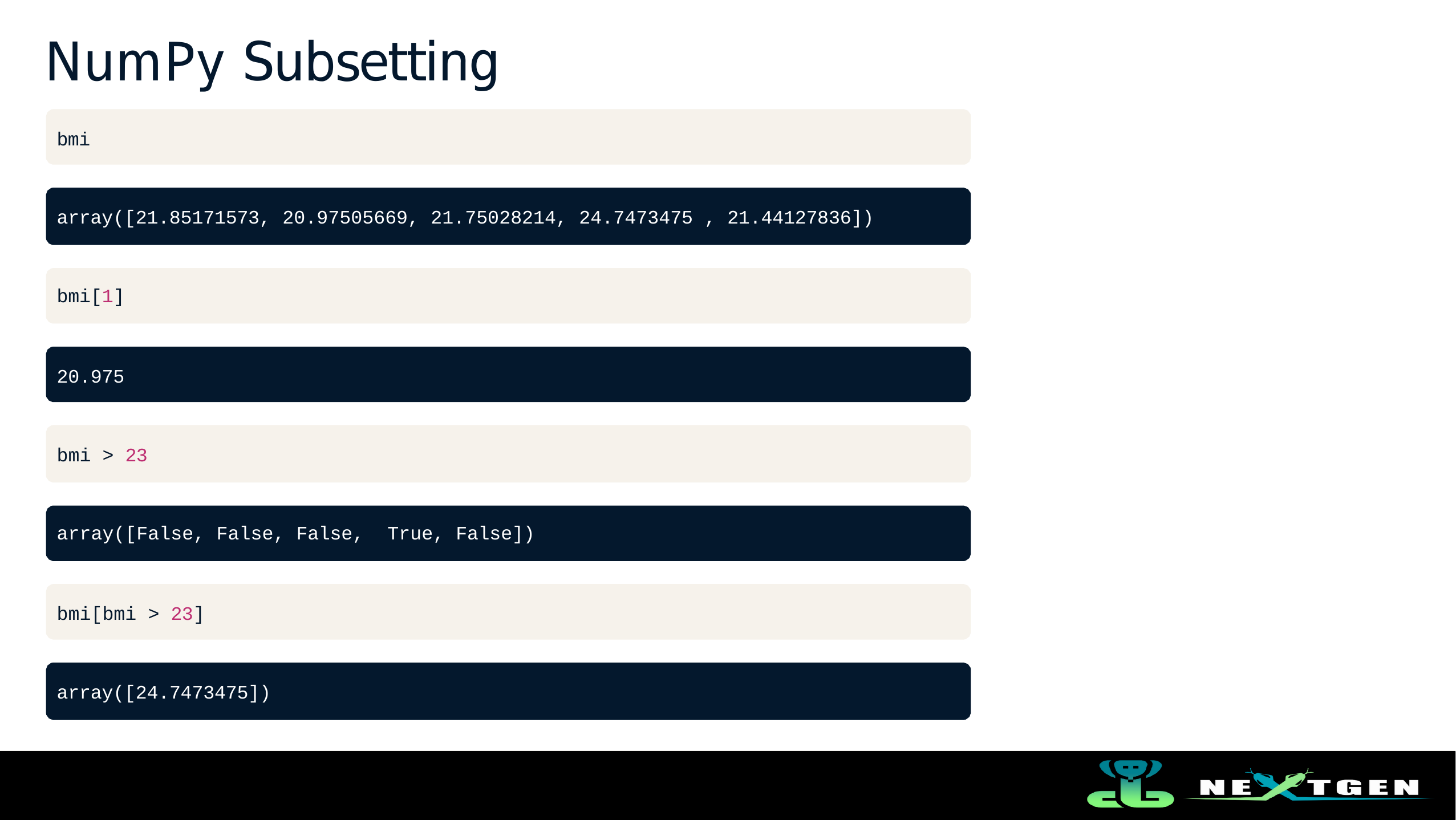

# NumPy Subsetting

bmi

array([21.85171573, 20.97505669, 21.75028214, 24.7473475 , 21.44127836])

bmi[1]

20.975

bmi > 23

array([False, False, False,
True, False])

bmi[bmi > 23]

array([24.7473475])